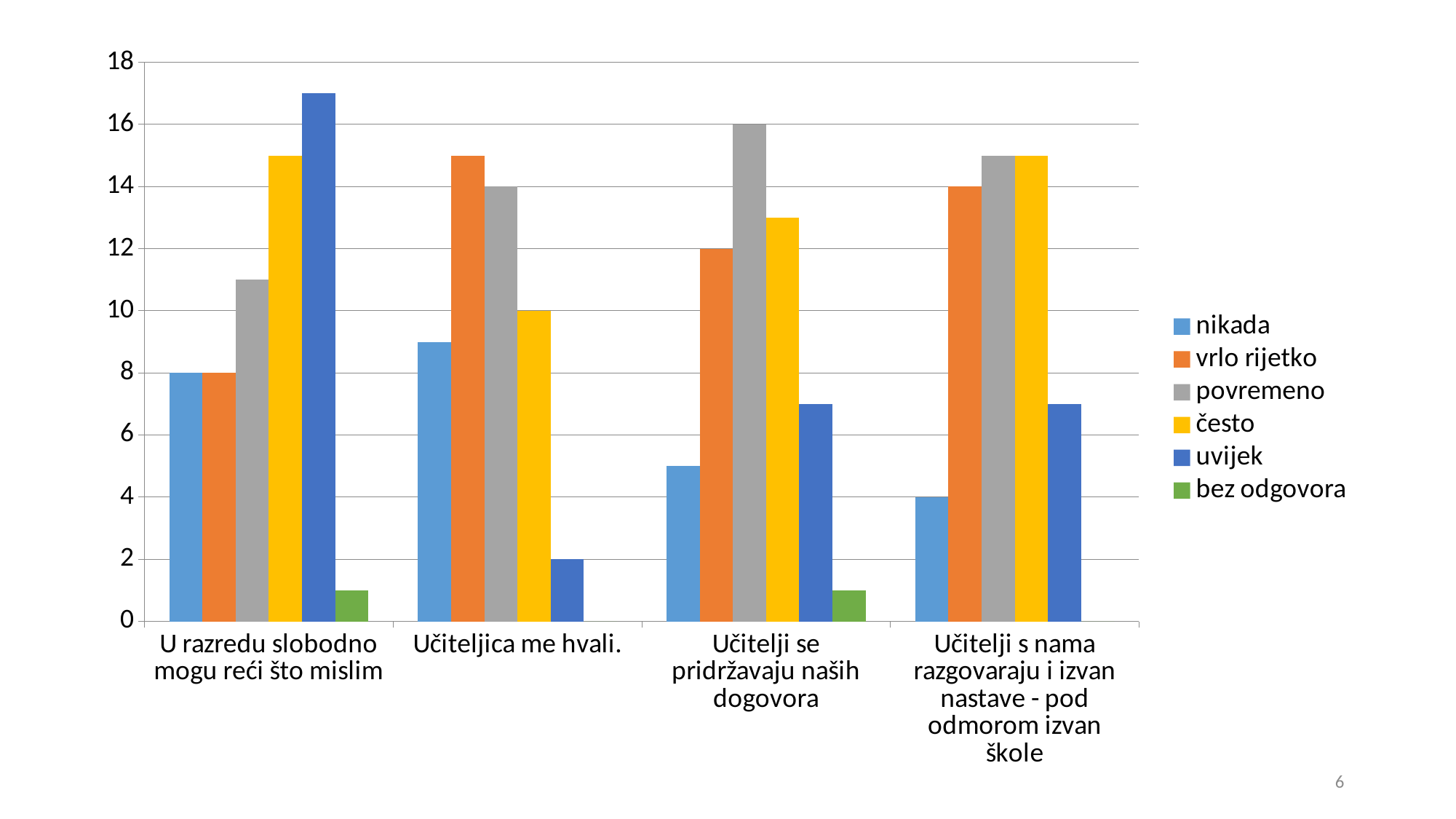

### Chart

| Category | nikada | vrlo rijetko | povremeno | često | uvijek | bez odgovora |
|---|---|---|---|---|---|---|
| U razredu slobodno mogu reći što mislim | 8.0 | 8.0 | 11.0 | 15.0 | 17.0 | 1.0 |
| Učiteljica me hvali. | 9.0 | 15.0 | 14.0 | 10.0 | 2.0 | 0.0 |
| Učitelji se pridržavaju naših dogovora | 5.0 | 12.0 | 16.0 | 13.0 | 7.0 | 1.0 |
| Učitelji s nama razgovaraju i izvan nastave - pod odmorom izvan škole | 4.0 | 14.0 | 15.0 | 15.0 | 7.0 | 0.0 |
6